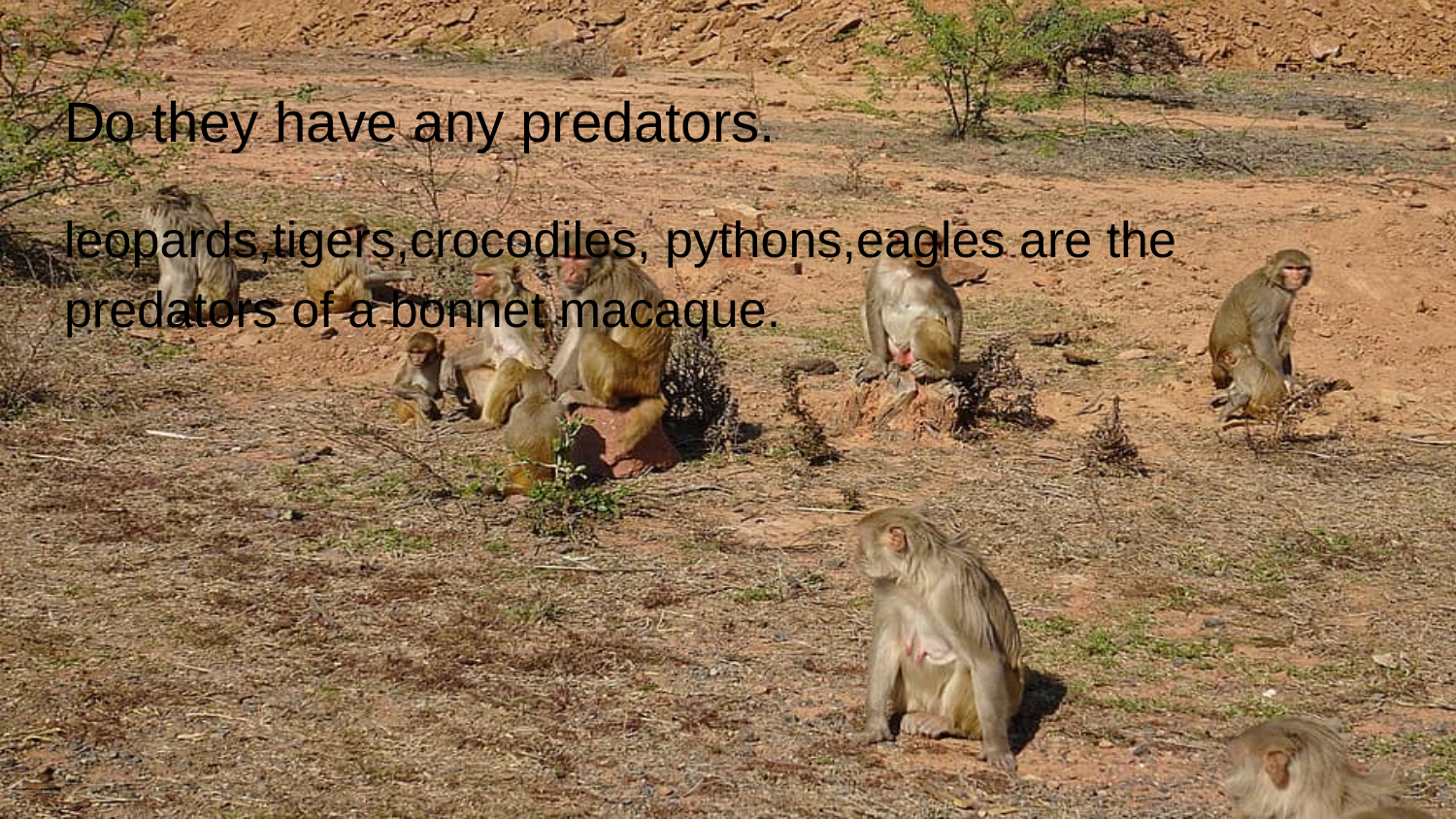

# Do they have any predators.
leopards,tigers,crocodiles, pythons,eagles are the predators of a bonnet macaque.